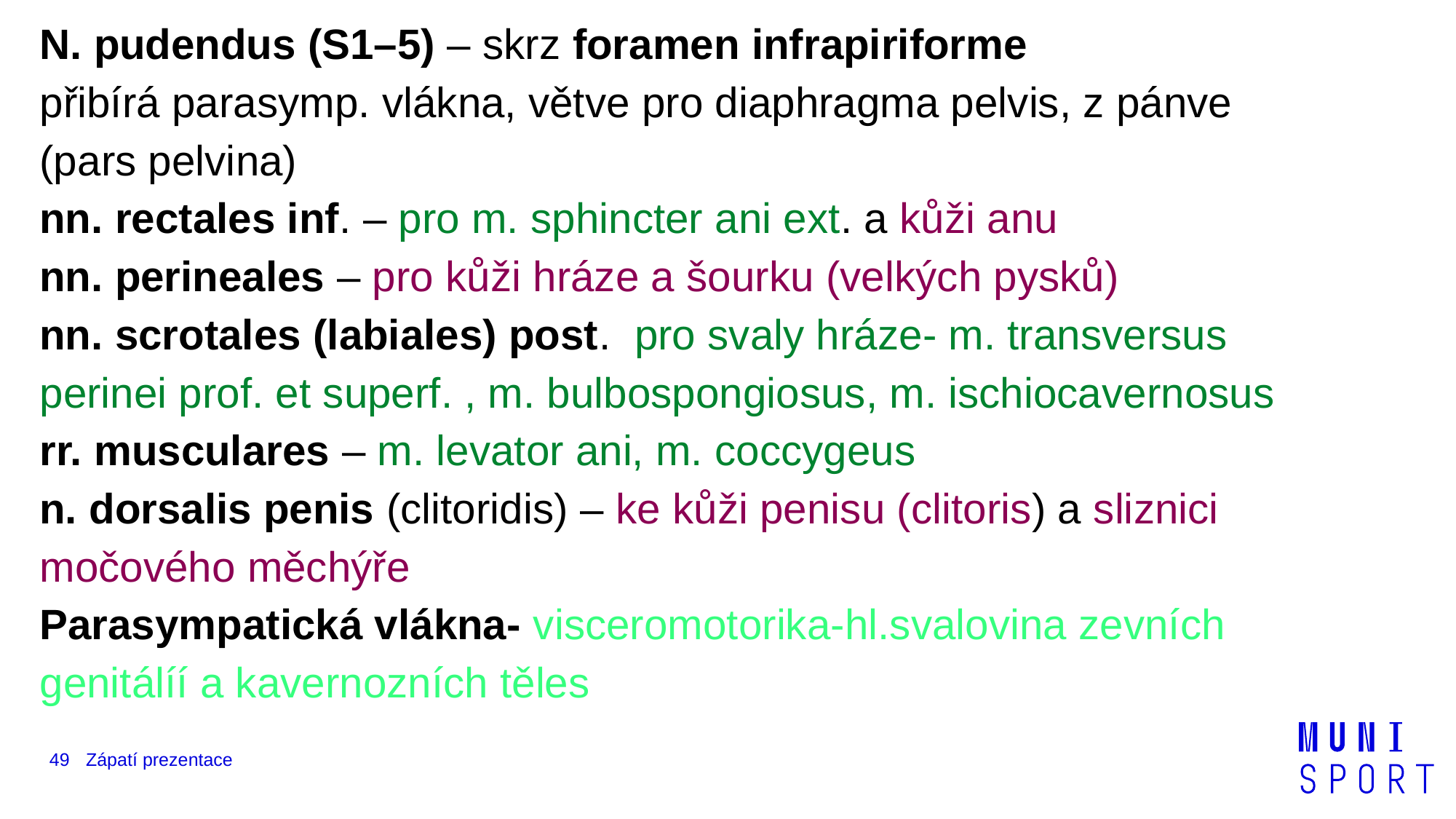

N. pudendus (S1–5) – skrz foramen infrapiriforme
přibírá parasymp. vlákna, větve pro diaphragma pelvis, z pánve (pars pelvina)
nn. rectales inf. – pro m. sphincter ani ext. a kůži anu
nn. perineales – pro kůži hráze a šourku (velkých pysků)
nn. scrotales (labiales) post.  pro svaly hráze- m. transversus perinei prof. et superf. , m. bulbospongiosus, m. ischiocavernosus rr. musculares – m. levator ani, m. coccygeus
n. dorsalis penis (clitoridis) – ke kůži penisu (clitoris) a sliznici močového měchýře
Parasympatická vlákna- visceromotorika-hl.svalovina zevních genitálíí a kavernozních těles
49
Zápatí prezentace